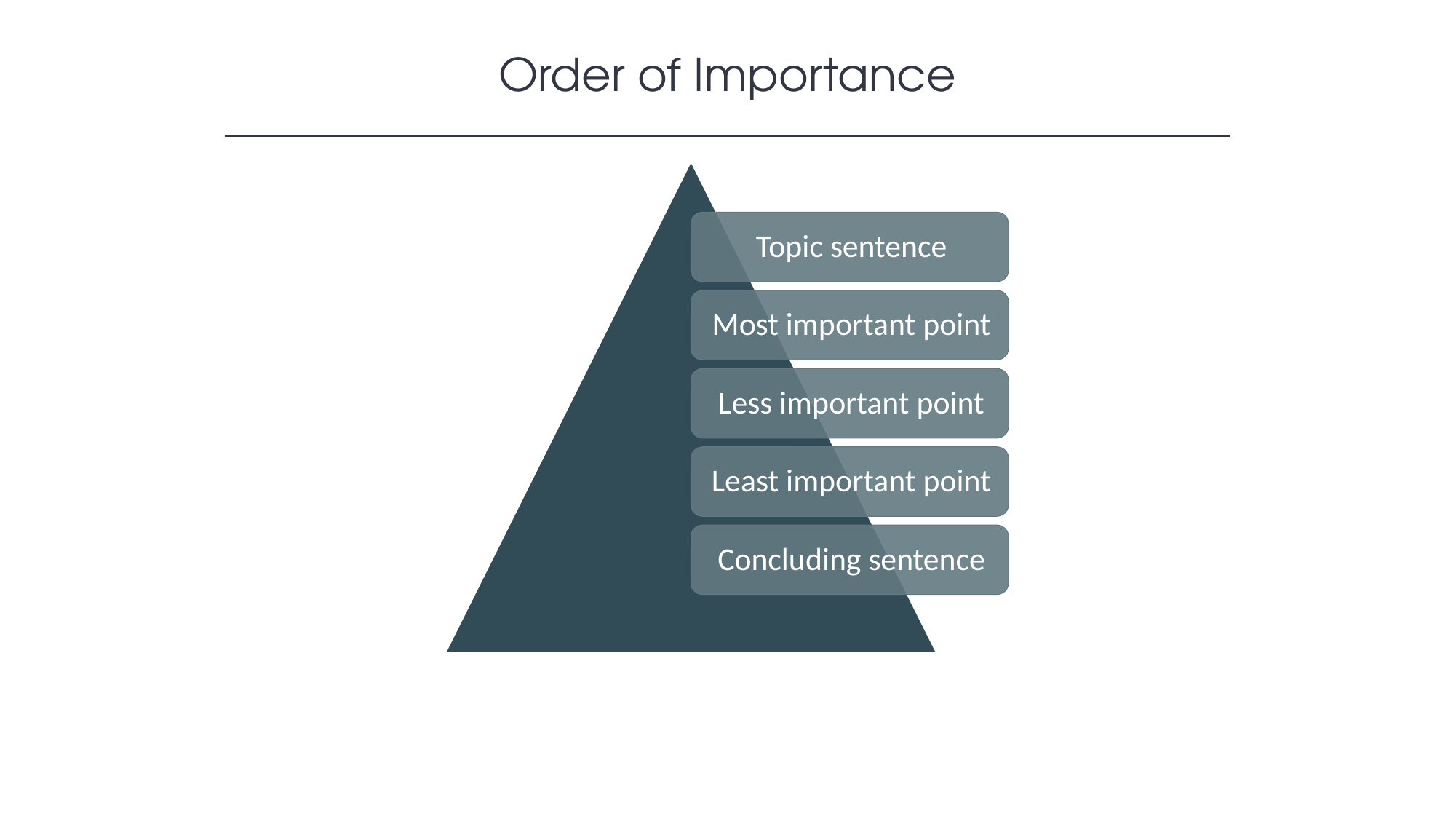

Order of Importance
HAWKES LEARNING
Topic sentence
Most important point
Less important point
Least important point
Concluding sentence